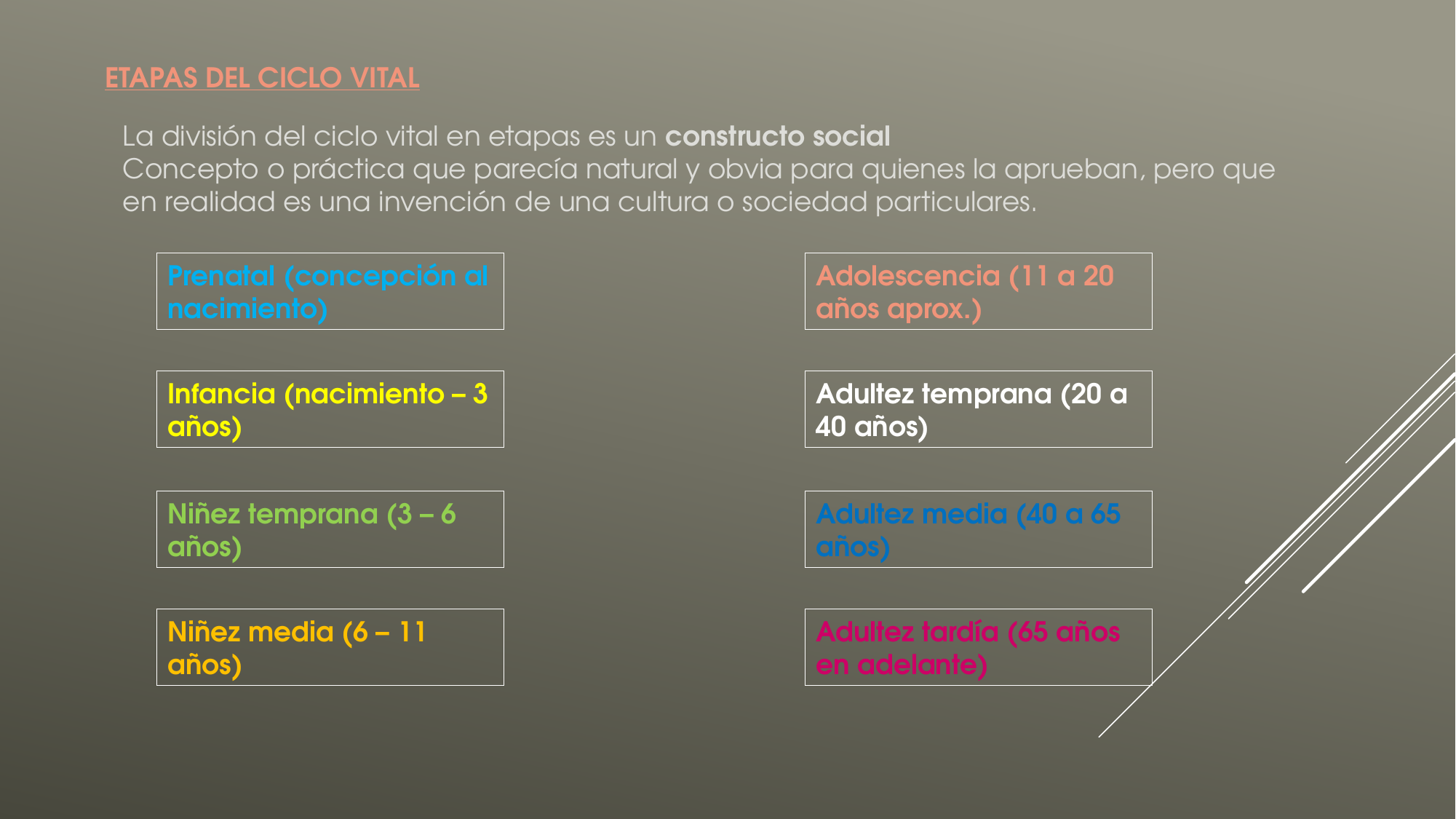

ETAPAS DEL CICLO VITAL
La división del ciclo vital en etapas es un constructo social
Concepto o práctica que parecía natural y obvia para quienes la aprueban, pero que en realidad es una invención de una cultura o sociedad particulares.
Prenatal (concepción al nacimiento)
Adolescencia (11 a 20 años aprox.)
Adultez temprana (20 a 40 años)
Infancia (nacimiento – 3 años)
Niñez temprana (3 – 6 años)
Adultez media (40 a 65 años)
Niñez media (6 – 11 años)
Adultez tardía (65 años en adelante)